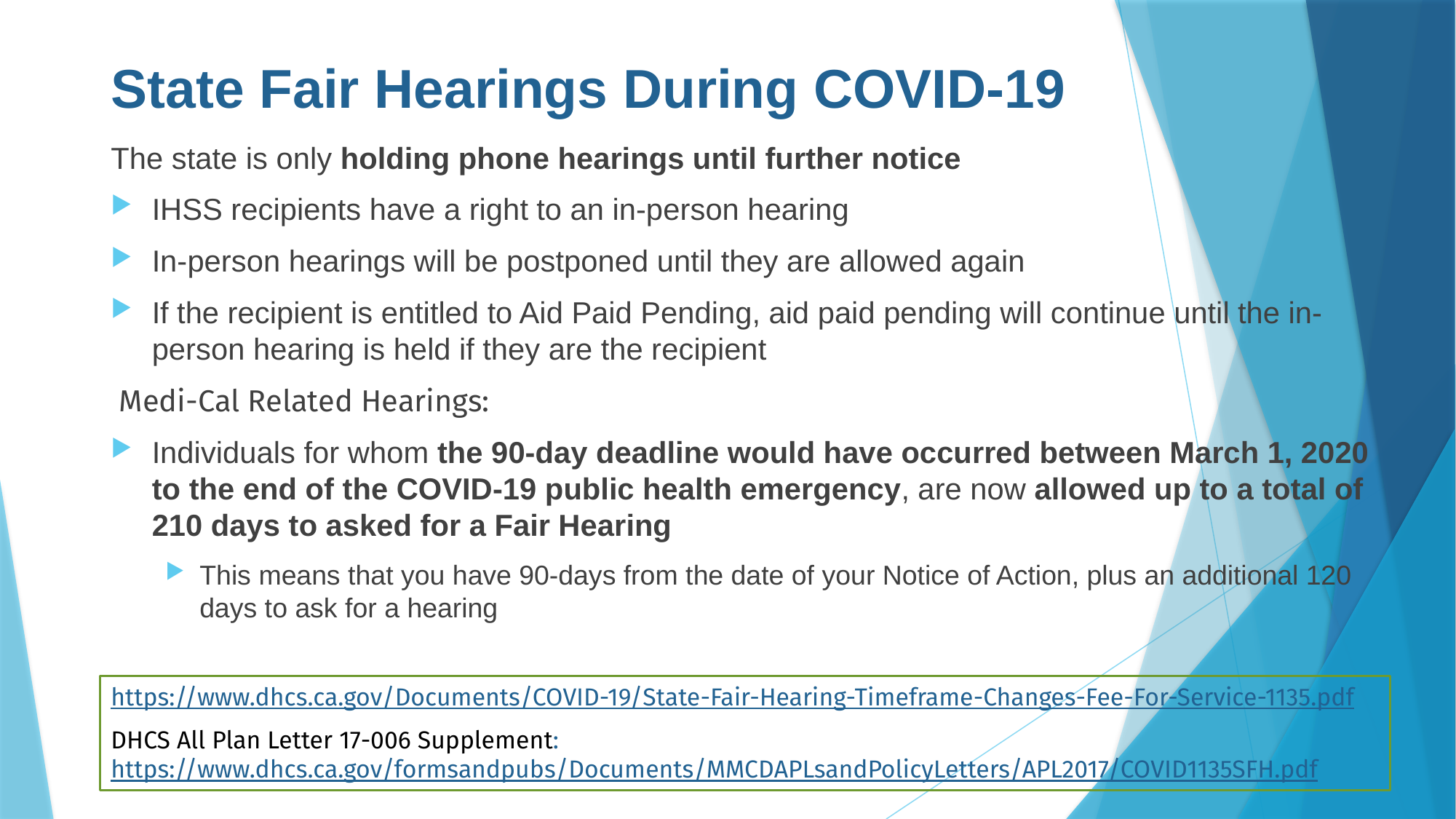

# State Fair Hearings During COVID-19
The state is only holding phone hearings until further notice
IHSS recipients have a right to an in-person hearing
In-person hearings will be postponed until they are allowed again
If the recipient is entitled to Aid Paid Pending, aid paid pending will continue until the in-person hearing is held if they are the recipient
 Medi-Cal Related Hearings:
Individuals for whom the 90-day deadline would have occurred between March 1, 2020 to the end of the COVID-19 public health emergency, are now allowed up to a total of 210 days to asked for a Fair Hearing
This means that you have 90-days from the date of your Notice of Action, plus an additional 120 days to ask for a hearing

https://www.dhcs.ca.gov/Documents/COVID-19/State-Fair-Hearing-Timeframe-Changes-Fee-For-Service-1135.pdf
DHCS All Plan Letter 17-006 Supplement: https://www.dhcs.ca.gov/formsandpubs/Documents/MMCDAPLsandPolicyLetters/APL2017/COVID1135SFH.pdf